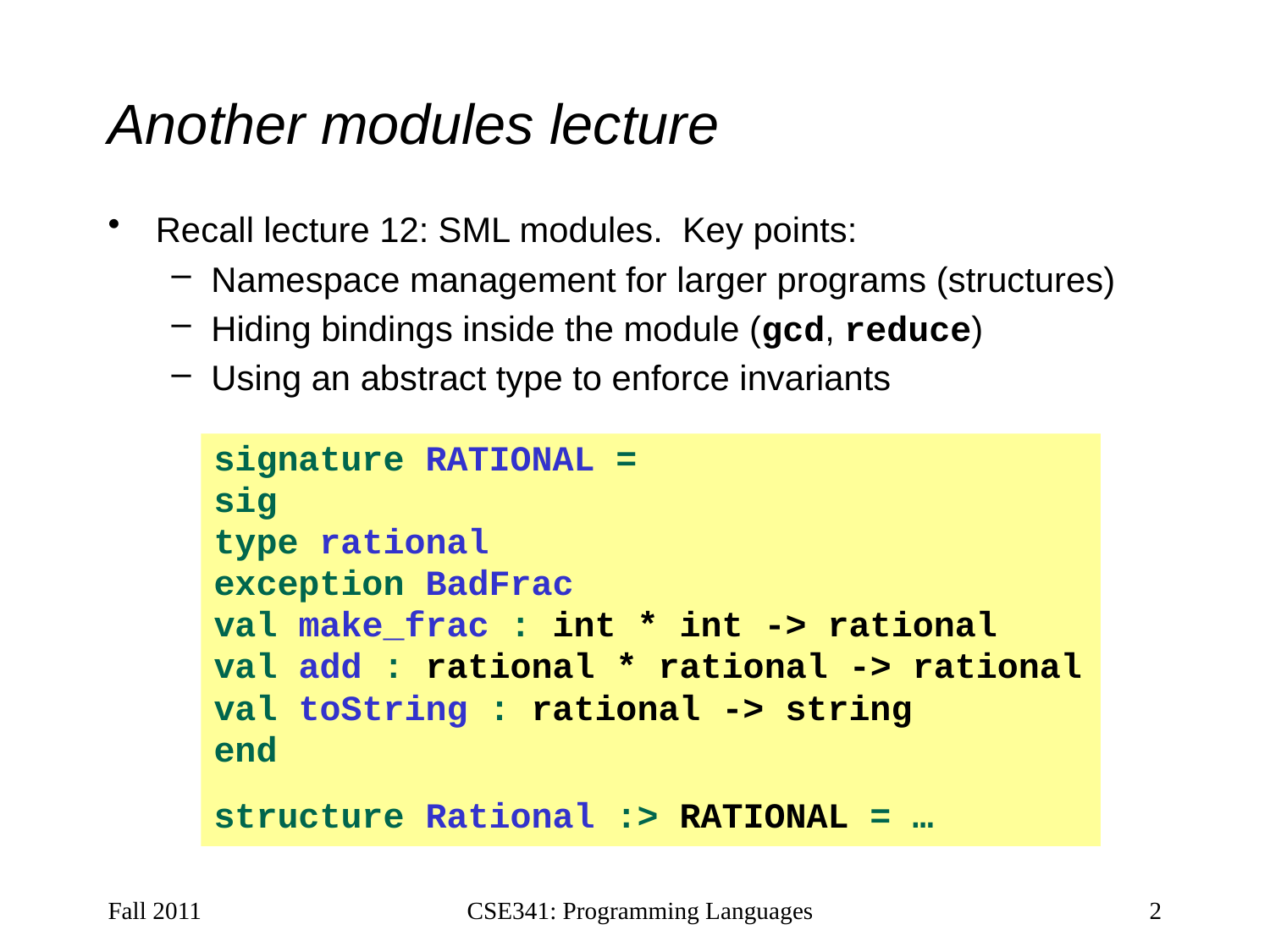

# Another modules lecture
Recall lecture 12: SML modules.  Key points:
Namespace management for larger programs (structures)
Hiding bindings inside the module (gcd, reduce)
Using an abstract type to enforce invariants
signature RATIONAL =
sig
type rational
exception BadFrac
val make_frac : int * int -> rational
val add : rational * rational -> rational
val toString : rational -> string
end

structure Rational :> RATIONAL = …

Fall 2011
CSE341: Programming Languages
2